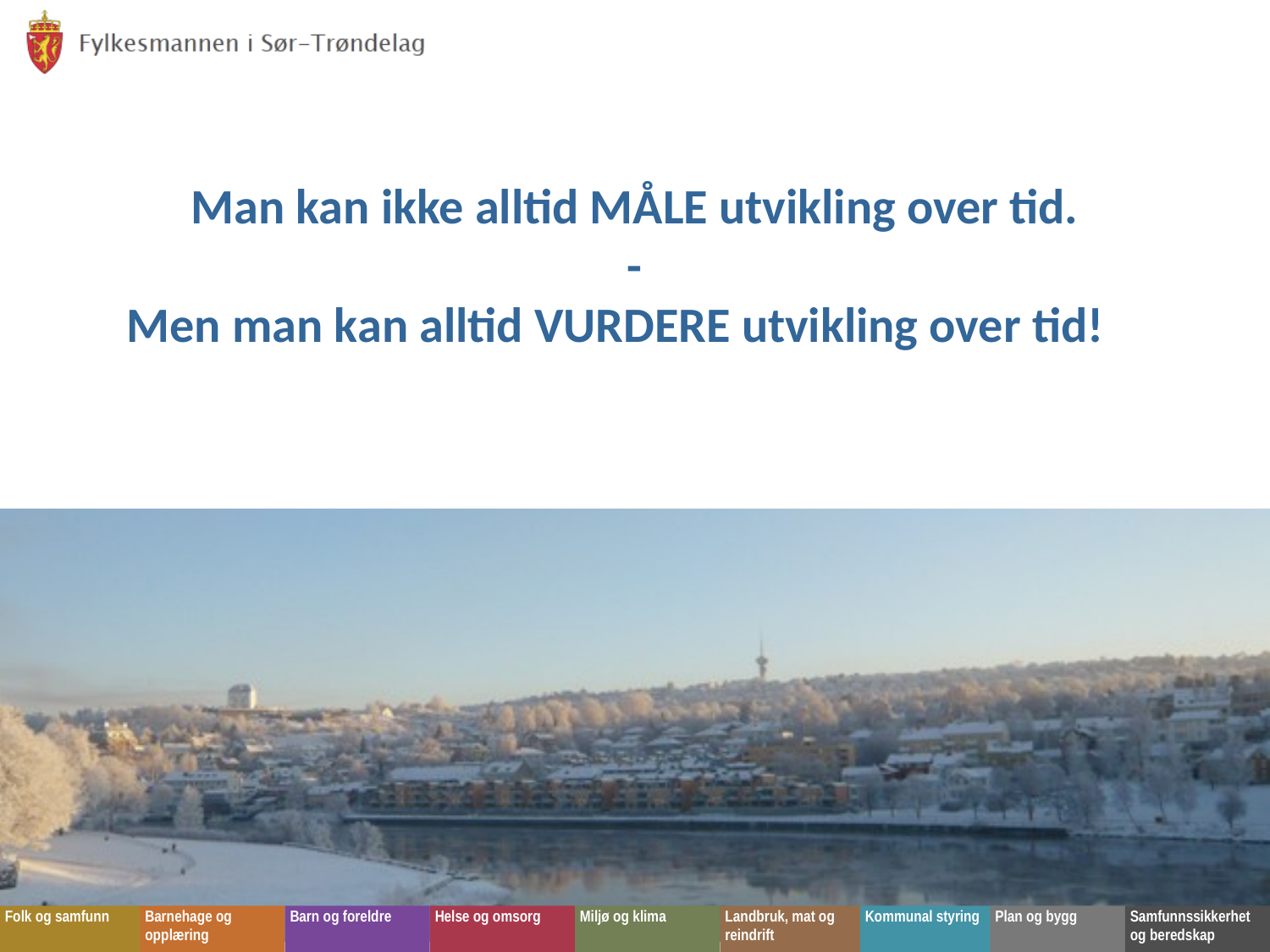

# Man kan ikke alltid MÅLE utvikling over tid. - Men man kan alltid VURDERE utvikling over tid!